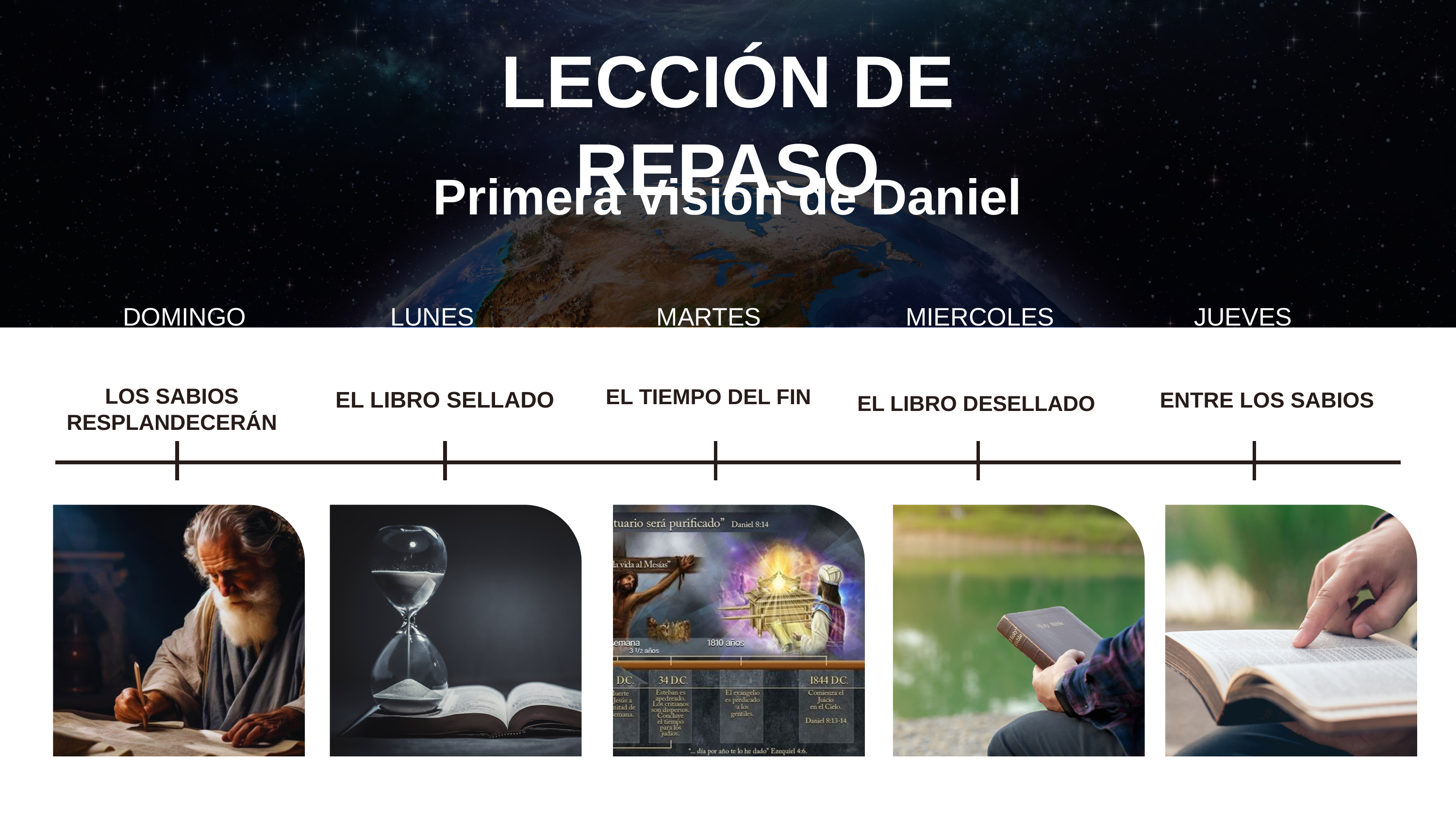

LECCIÓN DE REPASO
Primera Visión de Daniel
DOMINGO
LUNES
MARTES
MIERCOLES
JUEVES
LOS SABIOS RESPLANDECERÁN
EL TIEMPO DEL FIN
EL LIBRO SELLADO
ENTRE LOS SABIOS
EL LIBRO DESELLADO